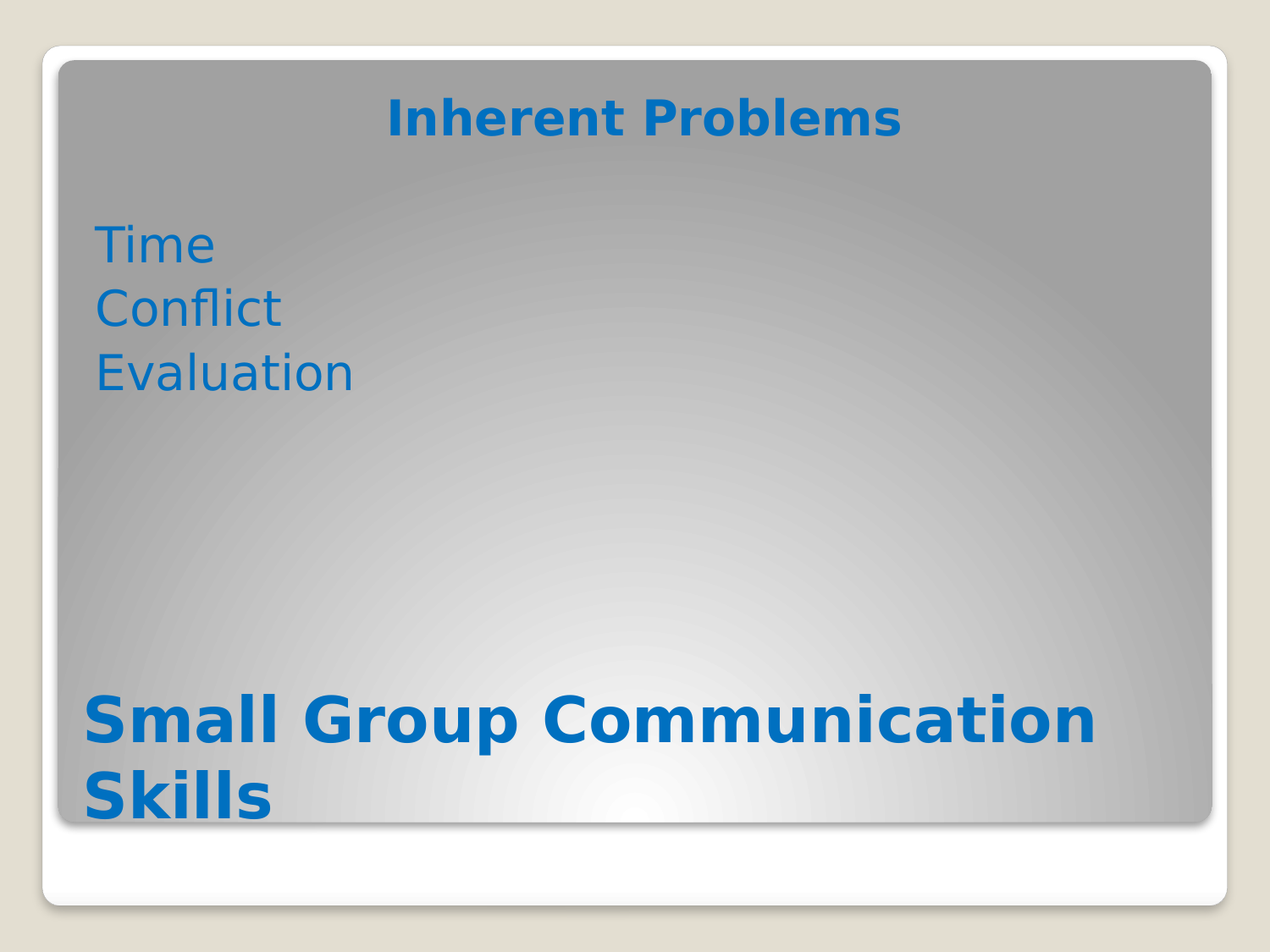

Inherent Problems

Time
Conflict
Evaluation
# Small Group Communication Skills